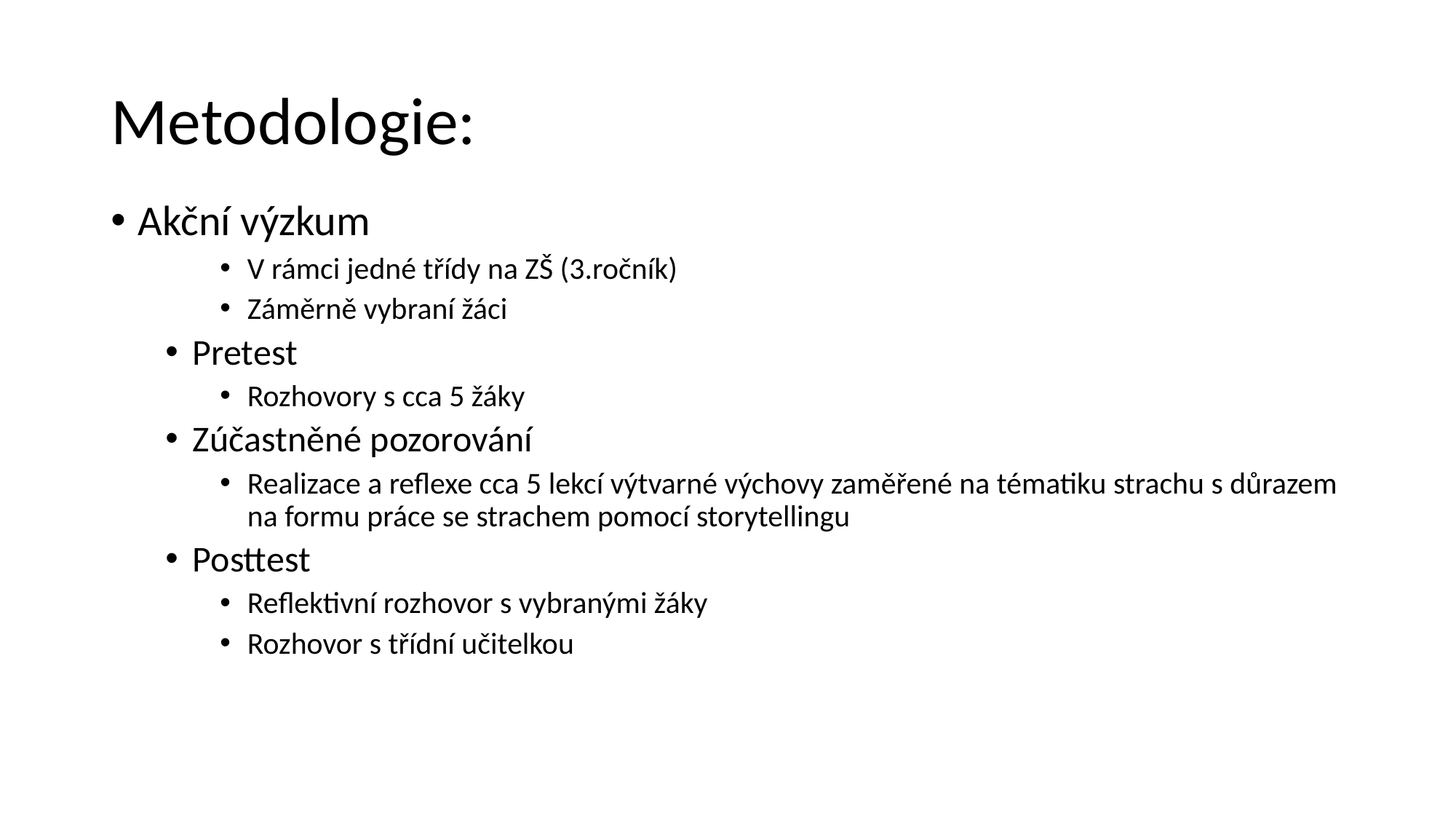

# Metodologie:
Akční výzkum
V rámci jedné třídy na ZŠ (3.ročník)
Záměrně vybraní žáci
Pretest
Rozhovory s cca 5 žáky
Zúčastněné pozorování
Realizace a reflexe cca 5 lekcí výtvarné výchovy zaměřené na tématiku strachu s důrazem na formu práce se strachem pomocí storytellingu
Posttest
Reflektivní rozhovor s vybranými žáky
Rozhovor s třídní učitelkou